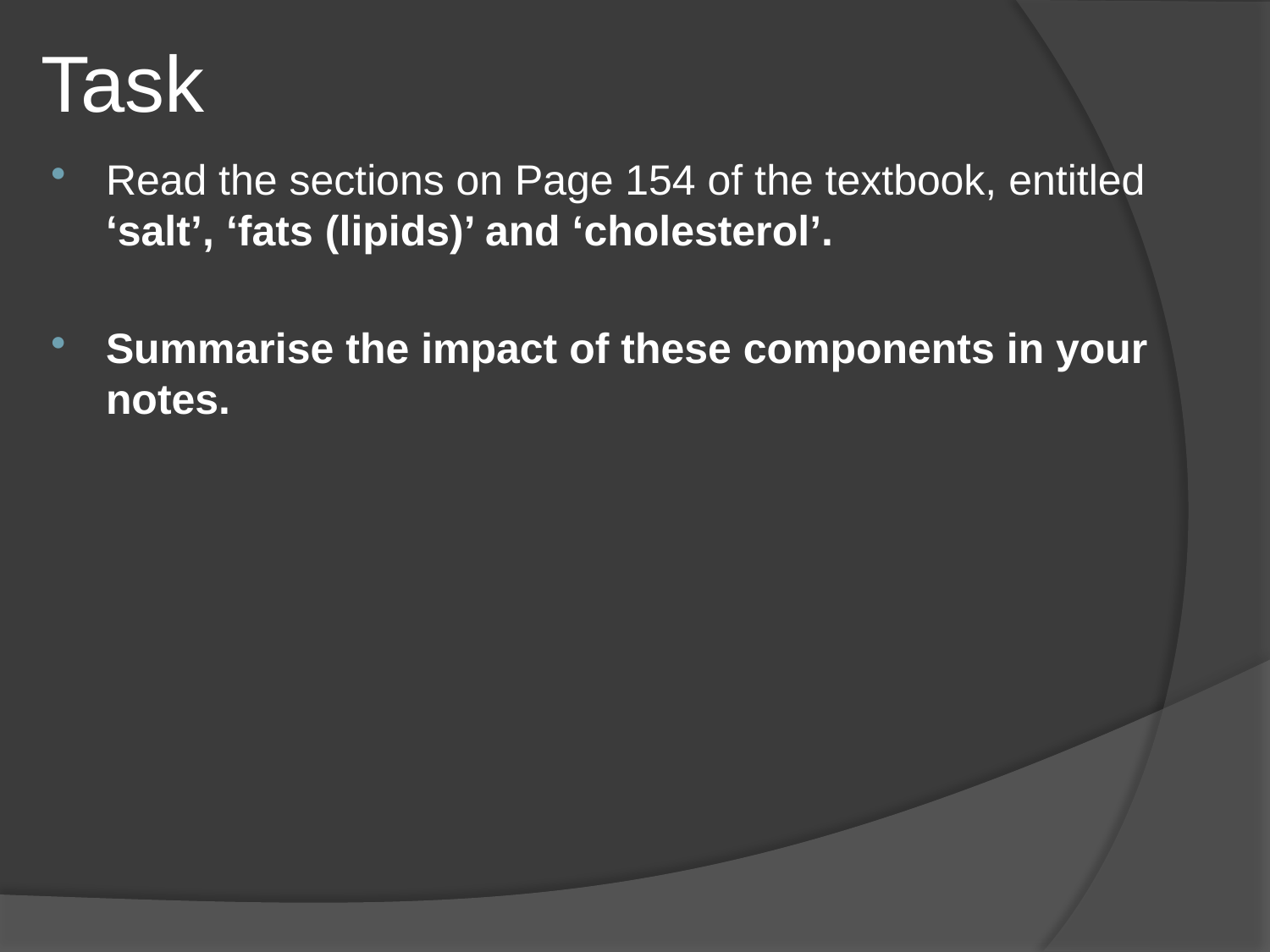

# Task
Read the sections on Page 154 of the textbook, entitled ‘salt’, ‘fats (lipids)’ and ‘cholesterol’.

Summarise the impact of these components in your notes.